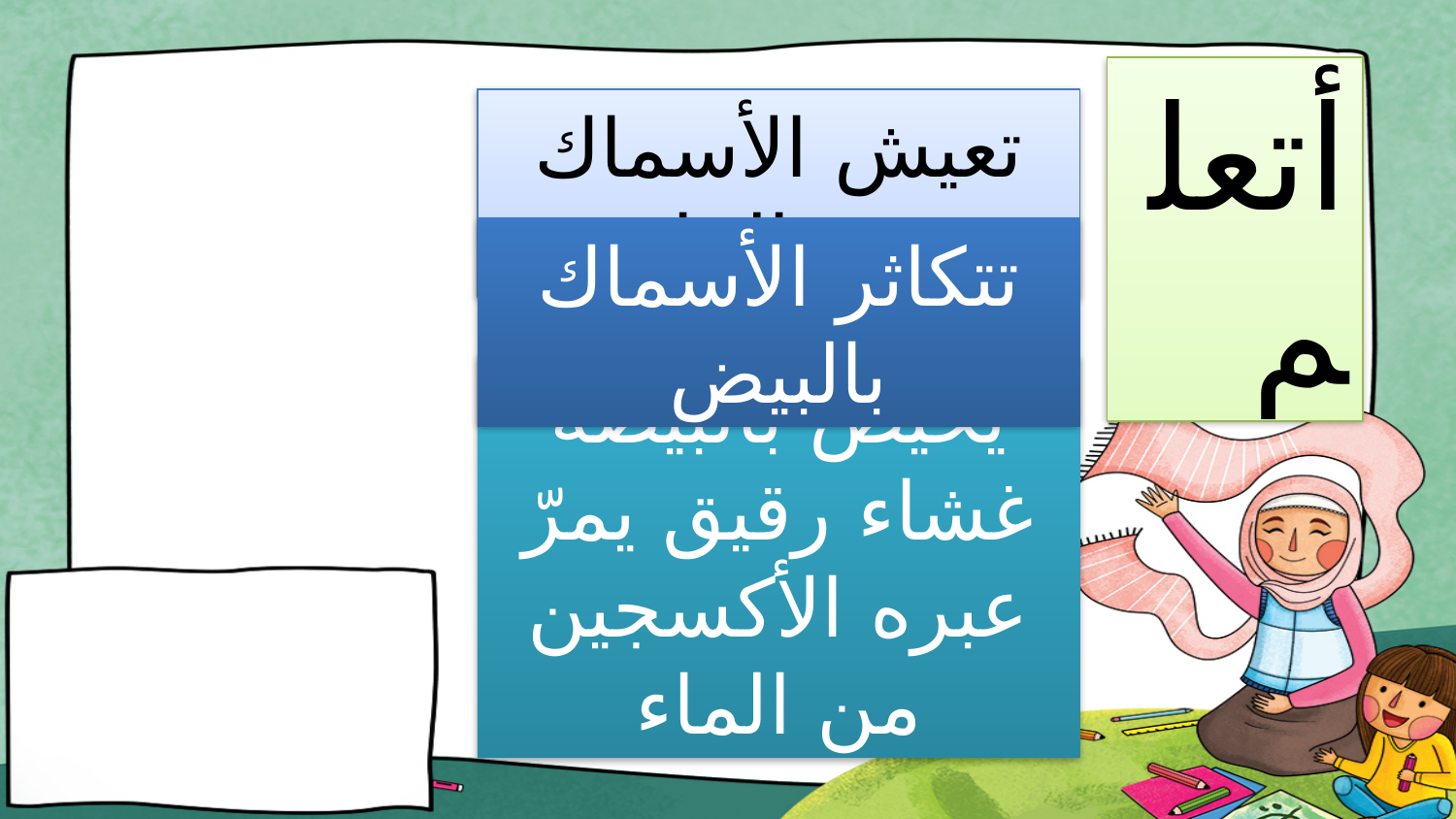

أتعلم
تعيش الأسماك في الماء
تتكاثر الأسماك بالبيض
يحيض بالبيضة غشاء رقيق يمرّ عبره الأكسجين من الماء